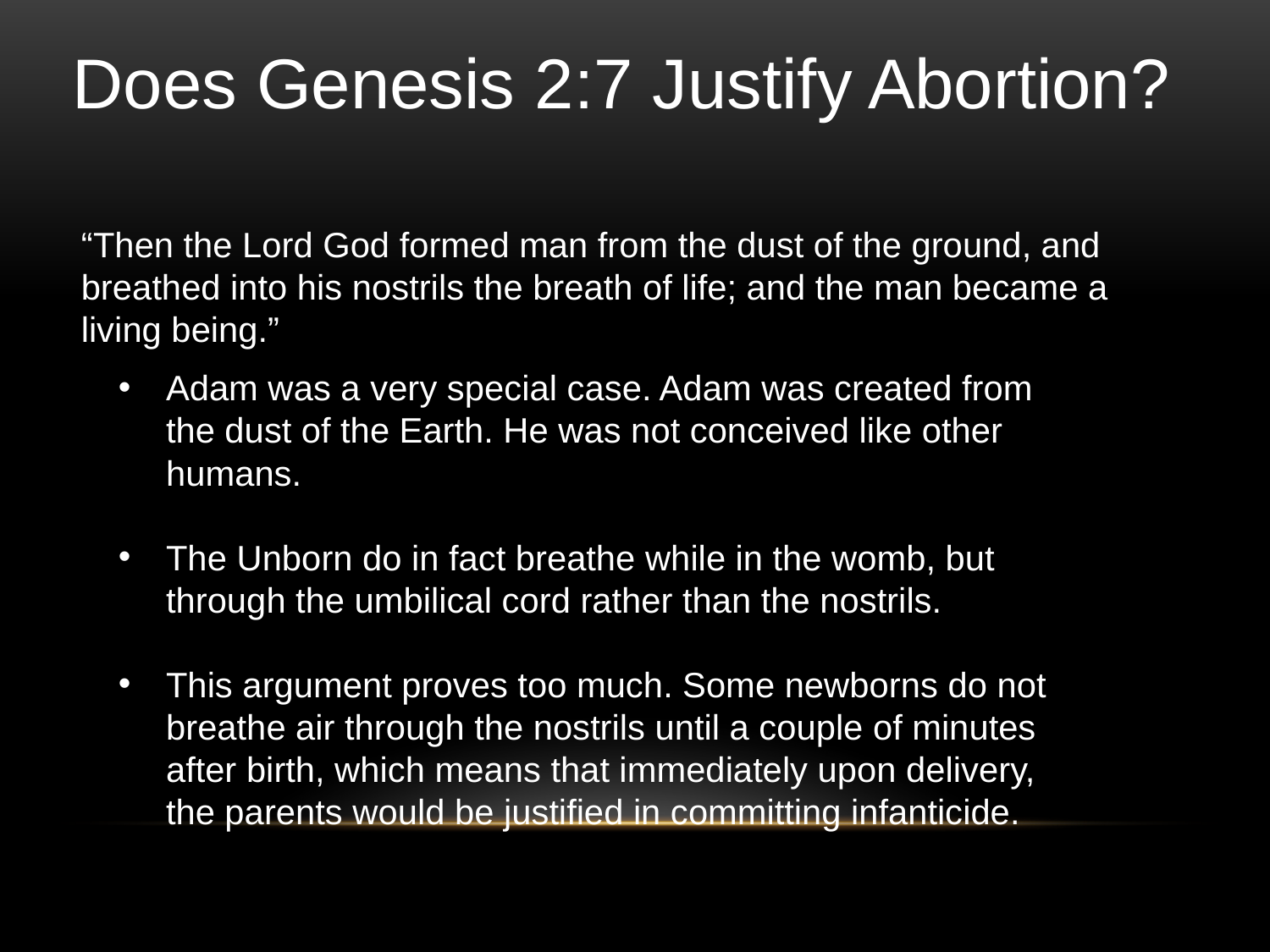

Does Genesis 2:7 Justify Abortion?
“Then the Lord God formed man from the dust of the ground, and breathed into his nostrils the breath of life; and the man became a living being.”
Adam was a very special case. Adam was created from the dust of the Earth. He was not conceived like other humans.

The Unborn do in fact breathe while in the womb, but through the umbilical cord rather than the nostrils.

This argument proves too much. Some newborns do not breathe air through the nostrils until a couple of minutes after birth, which means that immediately upon delivery, the parents would be justified in committing infanticide.